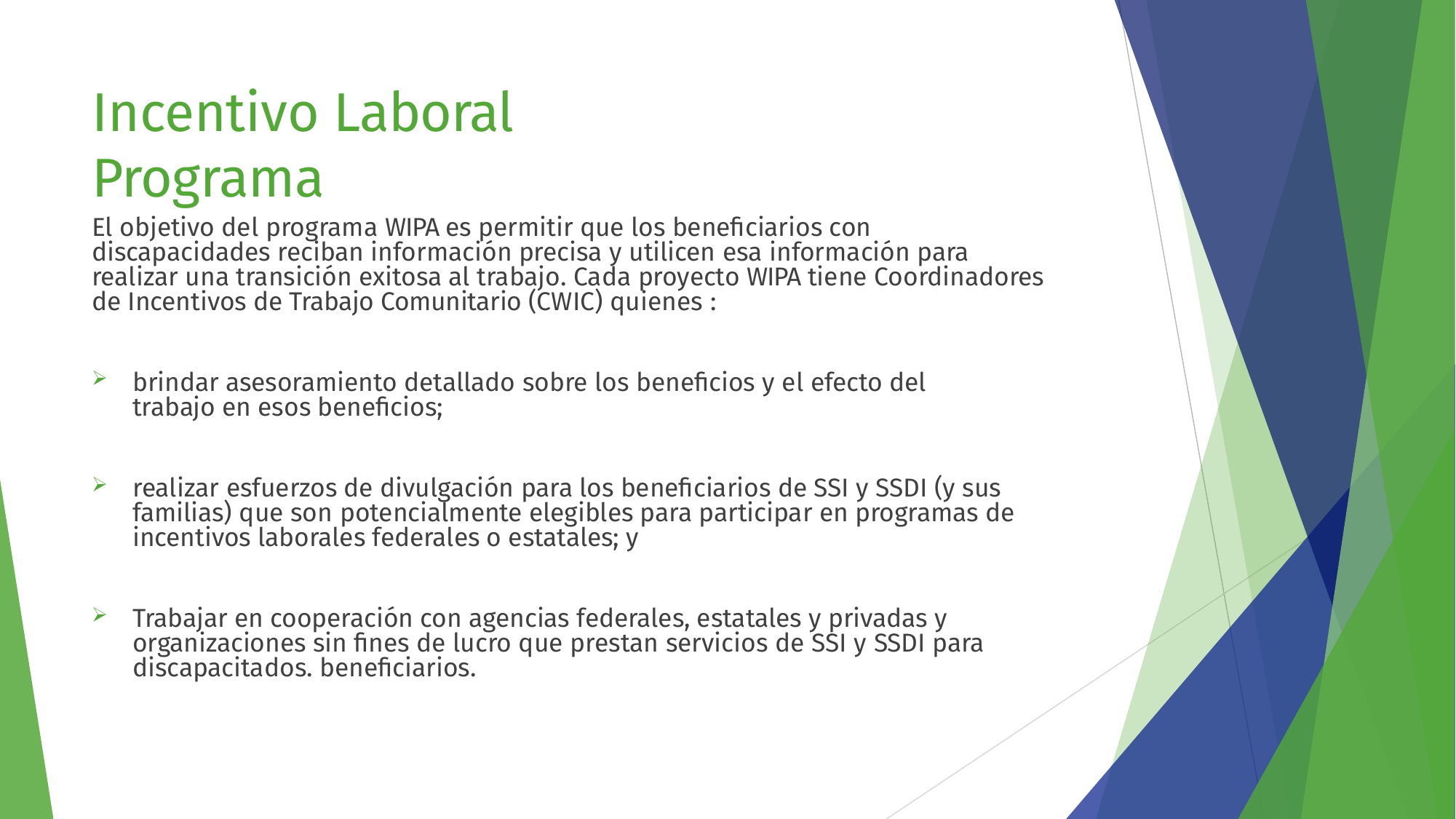

# Incentivo Laboral Programa
El objetivo del programa WIPA es permitir que los beneficiarios con discapacidades reciban información precisa y utilicen esa información para realizar una transición exitosa al trabajo. Cada proyecto WIPA tiene Coordinadores de Incentivos de Trabajo Comunitario (CWIC) quienes :

brindar asesoramiento detallado sobre los beneficios y el efecto del trabajo en esos beneficios;

realizar esfuerzos de divulgación para los beneficiarios de SSI y SSDI (y sus familias) que son potencialmente elegibles para participar en programas de incentivos laborales federales o estatales; y

Trabajar en cooperación con agencias federales, estatales y privadas y organizaciones sin fines de lucro que prestan servicios de SSI y SSDI para discapacitados. beneficiarios.